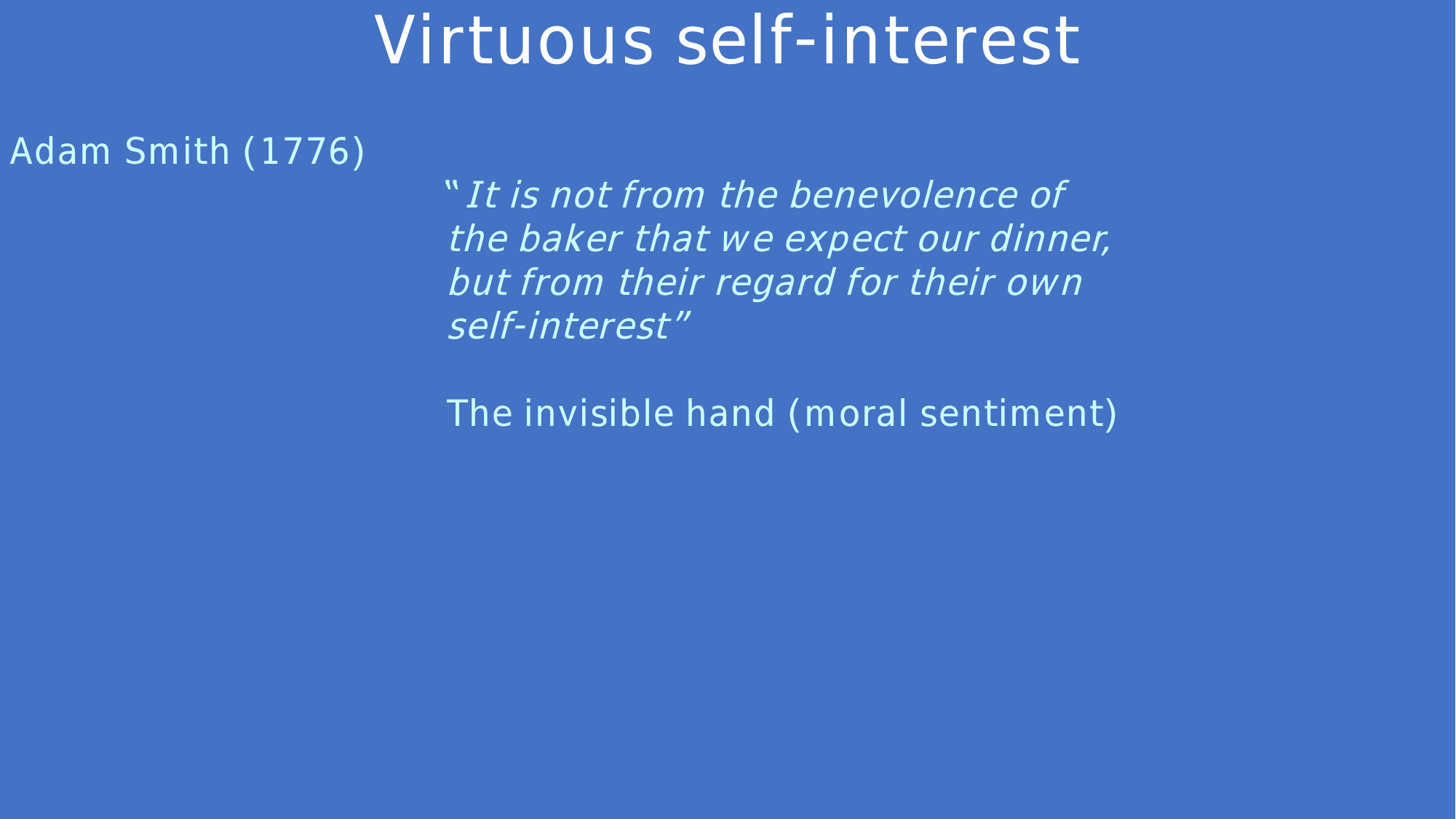

Virtuous self-interest

Adam Smith (1776)
				“It is not from the benevolence of 								the baker that we expect our dinner, 							but from their regard for their own								self-interest”

				The invisible hand (moral sentiment)